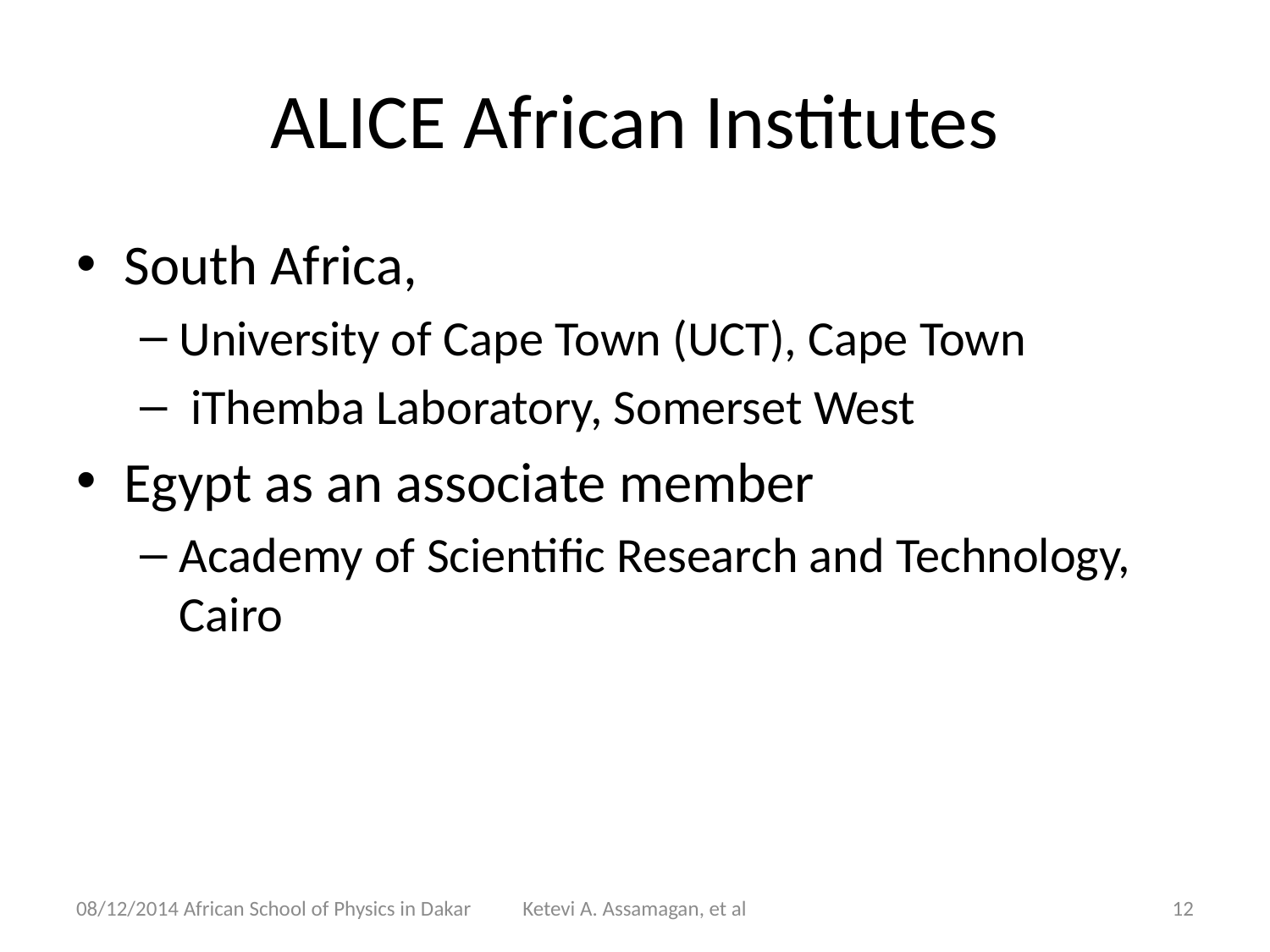

# ALICE African Institutes
South Africa,
University of Cape Town (UCT), Cape Town
 iThemba Laboratory, Somerset West
Egypt as an associate member
Academy of Scientific Research and Technology, Cairo
08/12/2014 African School of Physics in Dakar
Ketevi A. Assamagan, et al
12